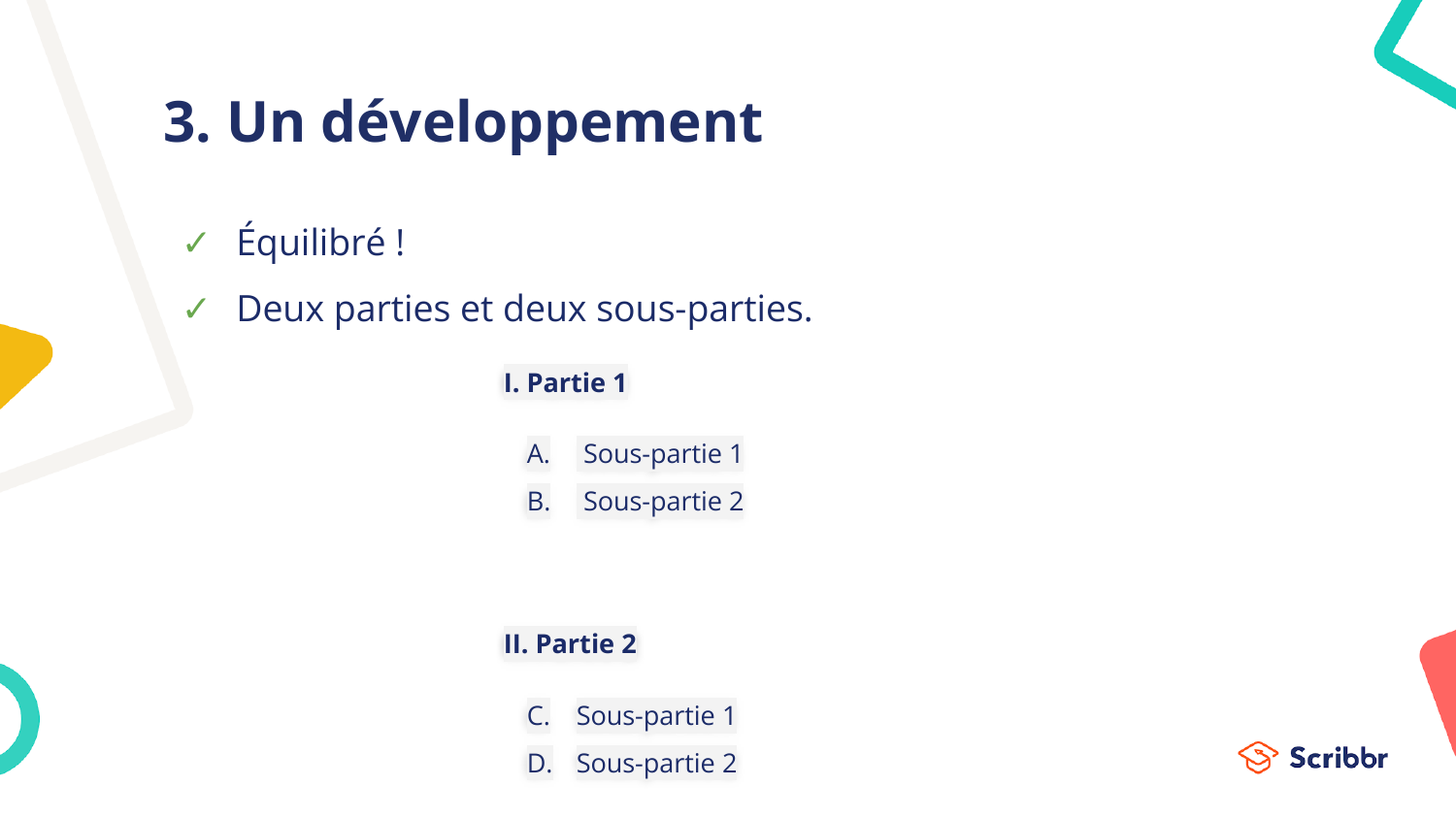

# 3. Un développement
Équilibré !
Deux parties et deux sous-parties.

I. Partie 1
 Sous-partie 1
 Sous-partie 2

II. Partie 2
Sous-partie 1
Sous-partie 2